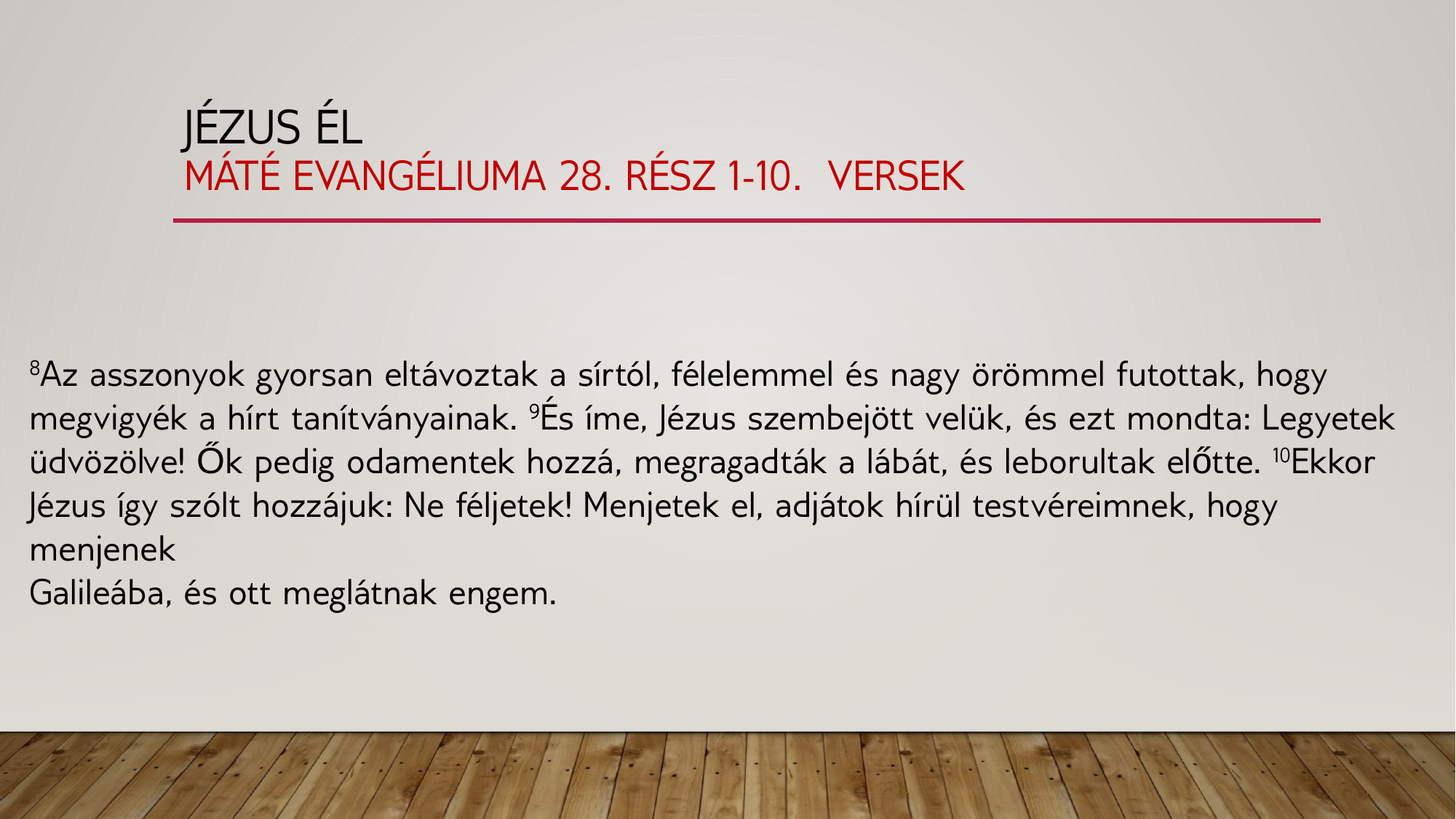

# Jézus él máté evangéliuma 28. rész 1-10.  versek
8Az asszonyok gyorsan eltávoztak a sírtól, félelemmel és nagy örömmel futottak, hogy
megvigyék a hírt tanítványainak. 9És íme, Jézus szembejött velük, és ezt mondta: Legyetek
üdvözölve! Ők pedig odamentek hozzá, megragadták a lábát, és leborultak előtte. 10Ekkor
Jézus így szólt hozzájuk: Ne féljetek! Menjetek el, adjátok hírül testvéreimnek, hogy menjenek
Galileába, és ott meglátnak engem.